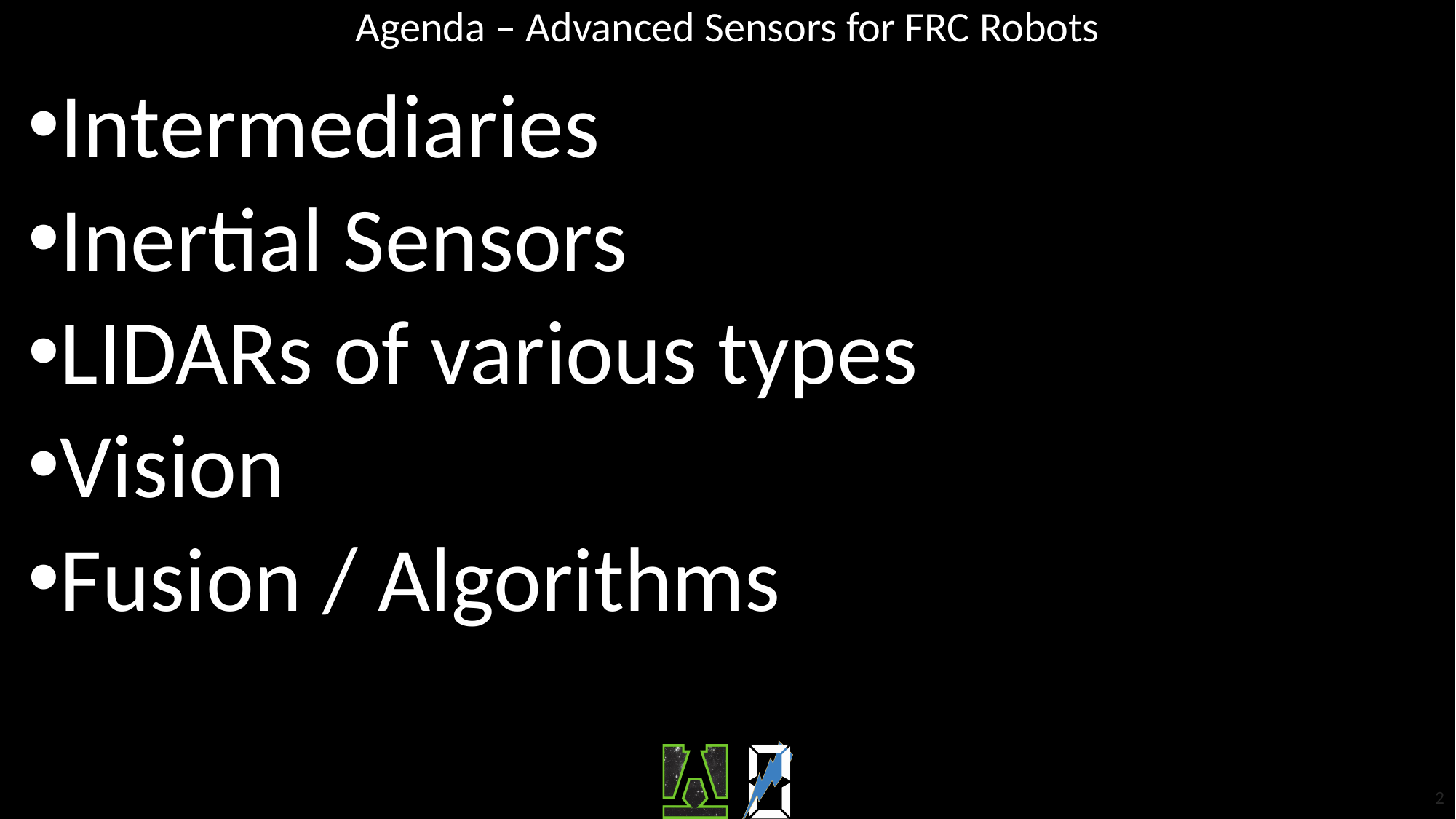

# Agenda – Advanced Sensors for FRC Robots
Intermediaries
Inertial Sensors
LIDARs of various types
Vision
Fusion / Algorithms
2